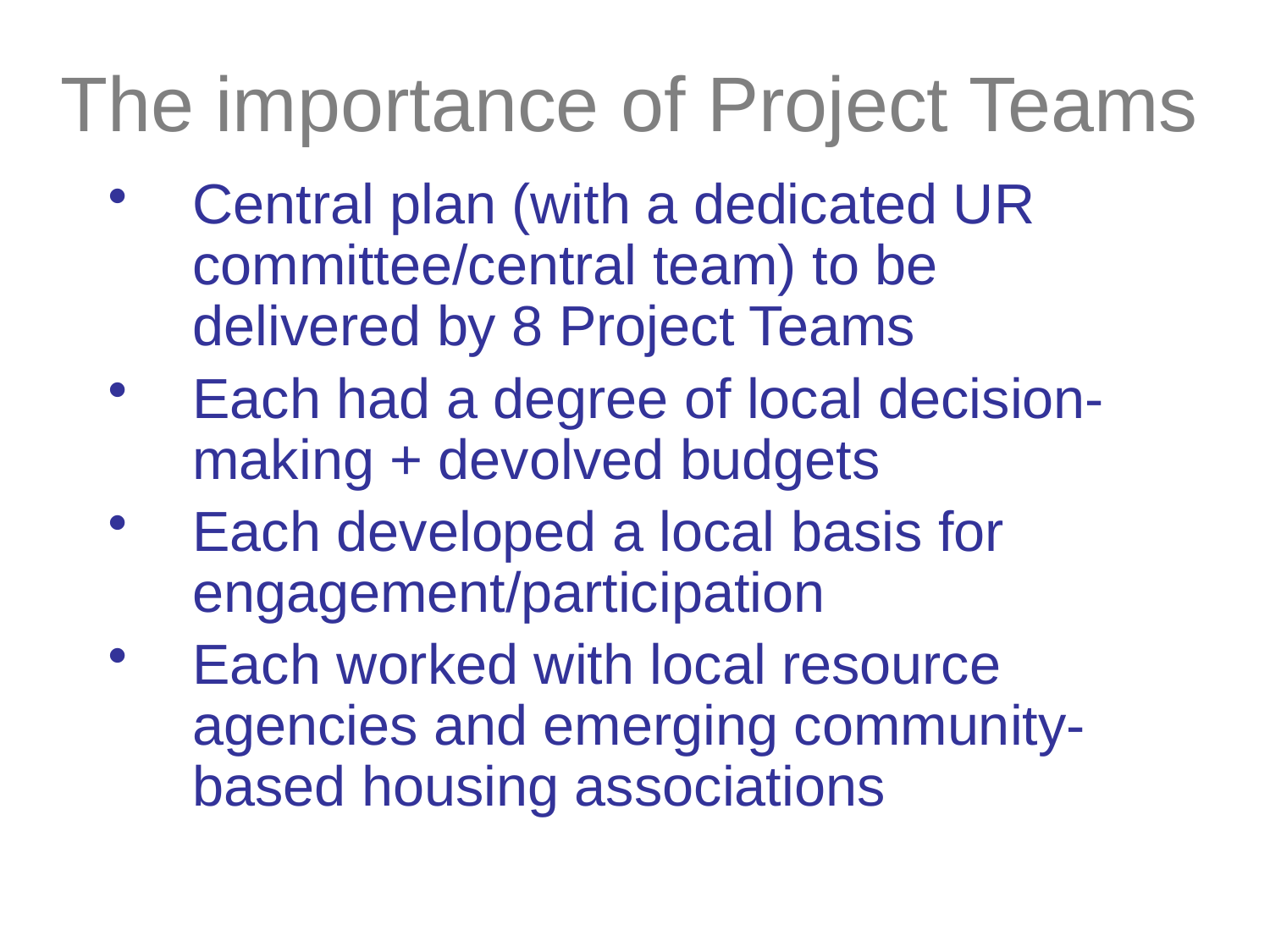

# The importance of Project Teams
Central plan (with a dedicated UR committee/central team) to be delivered by 8 Project Teams
Each had a degree of local decision-making + devolved budgets
Each developed a local basis for engagement/participation
Each worked with local resource agencies and emerging community-based housing associations